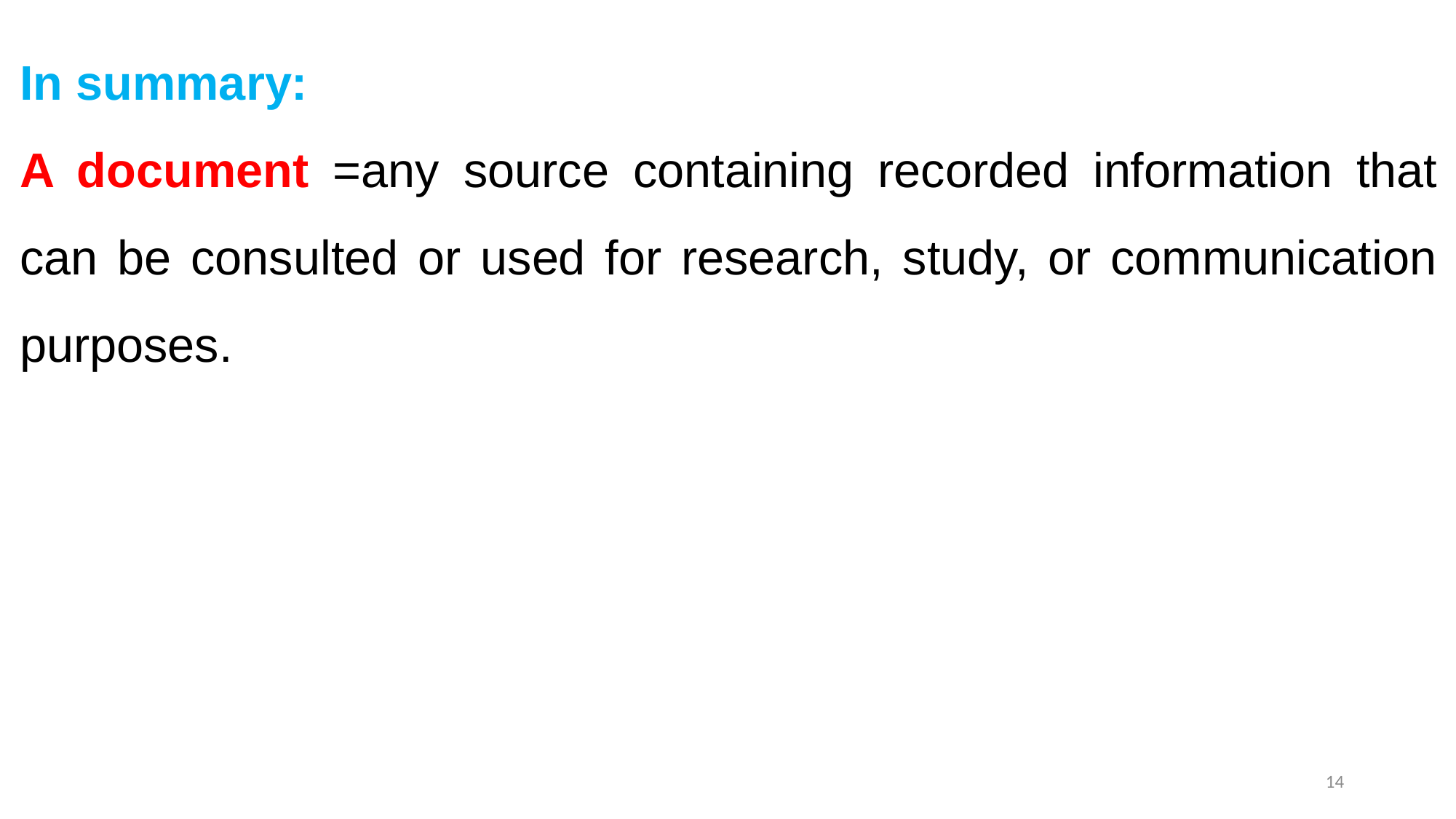

In summary:
A document =any source containing recorded information that can be consulted or used for research, study, or communication purposes.
14